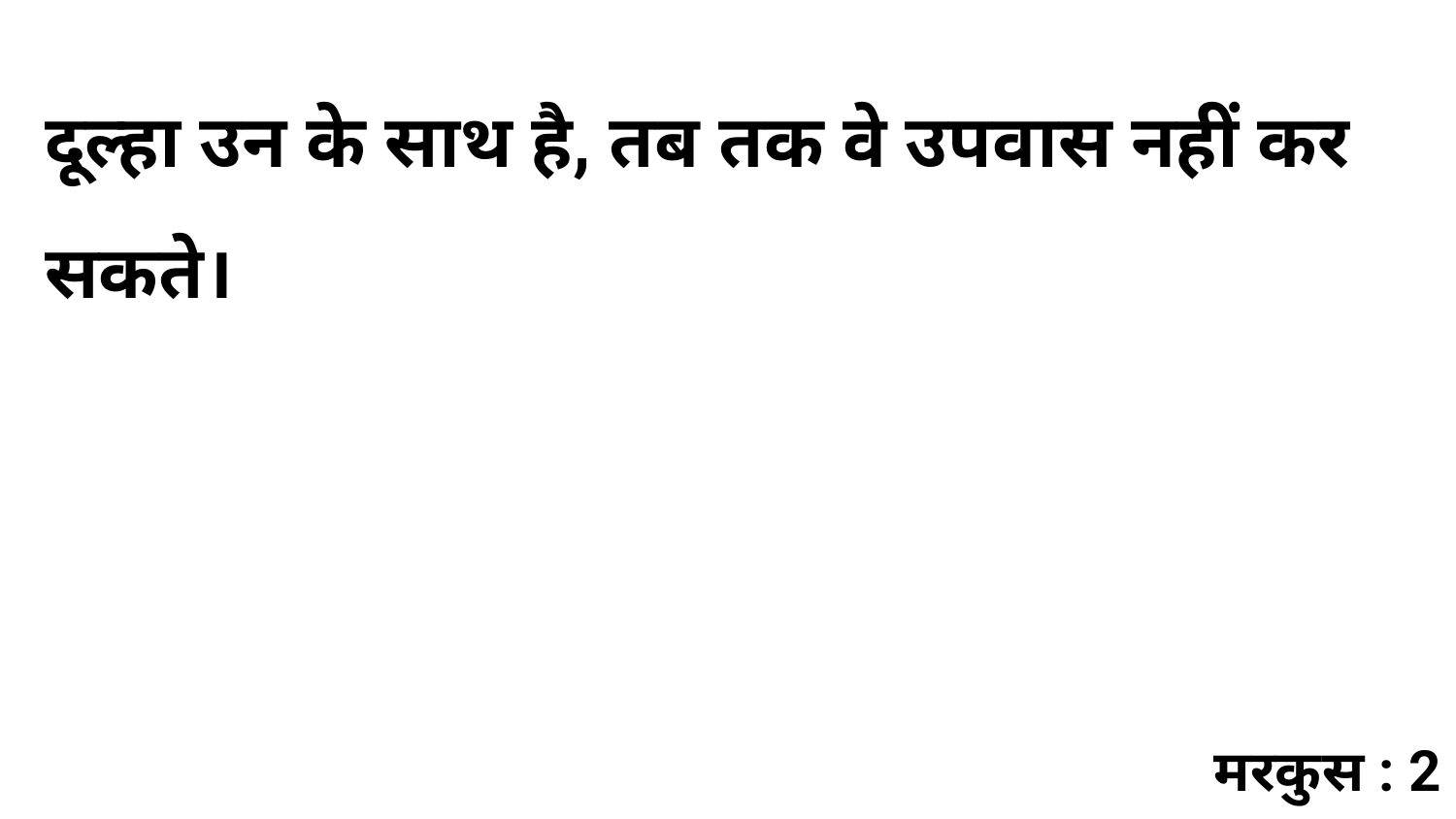

दूल्हा उन के साथ है, तब तक वे उपवास नहीं कर सकते।
मरकुस : 2